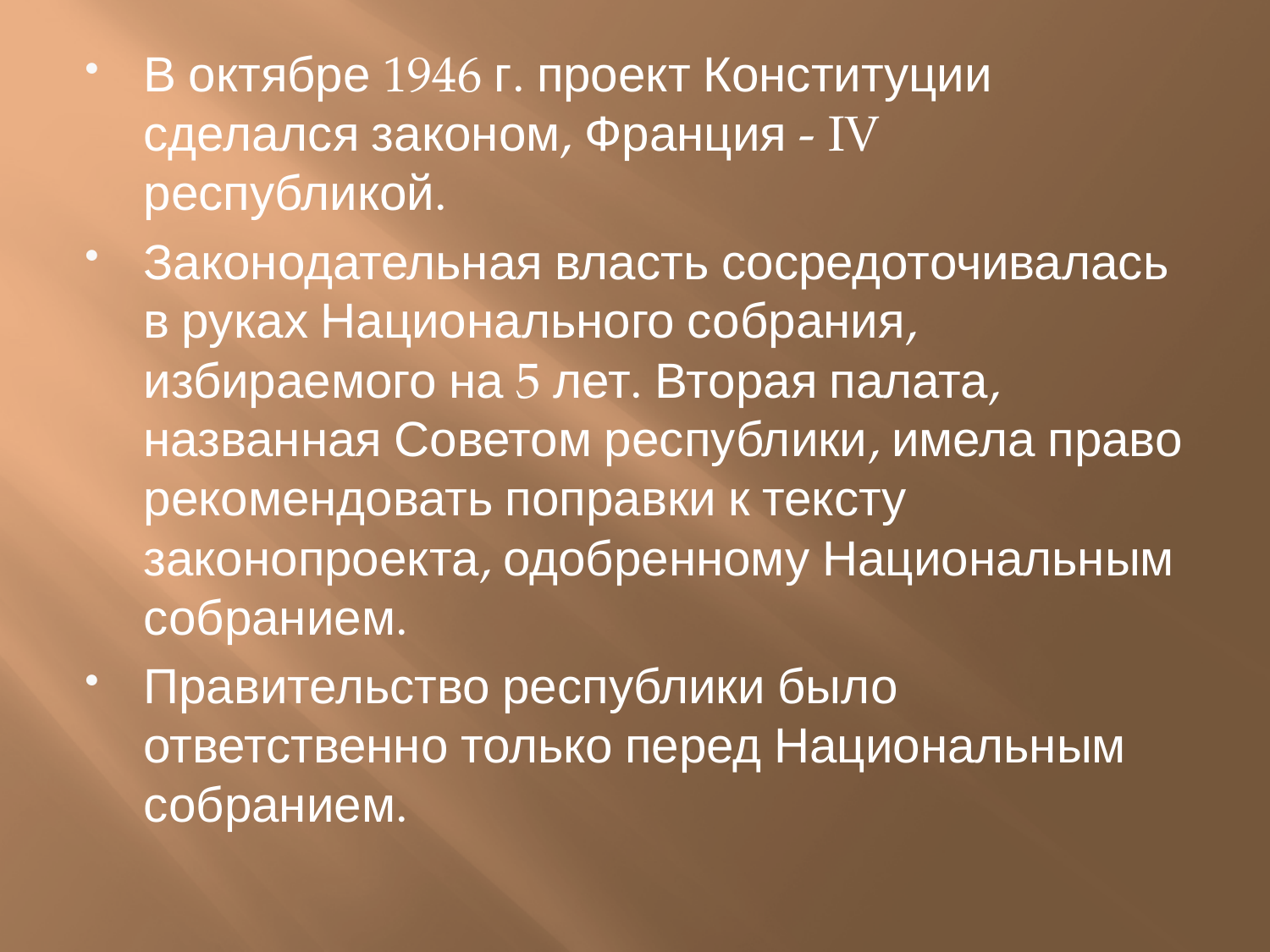

В октябре 1946 г. проект Конституции сделался законом, Франция - IV республикой.
Законодательная власть сосредоточивалась в руках Национального собрания, избираемого на 5 лет. Вторая палата, названная Советом республики, имела право рекомендовать поправки к тексту законопроекта, одобренному Национальным собранием.
Правительство республики было ответственно только перед Национальным собранием.